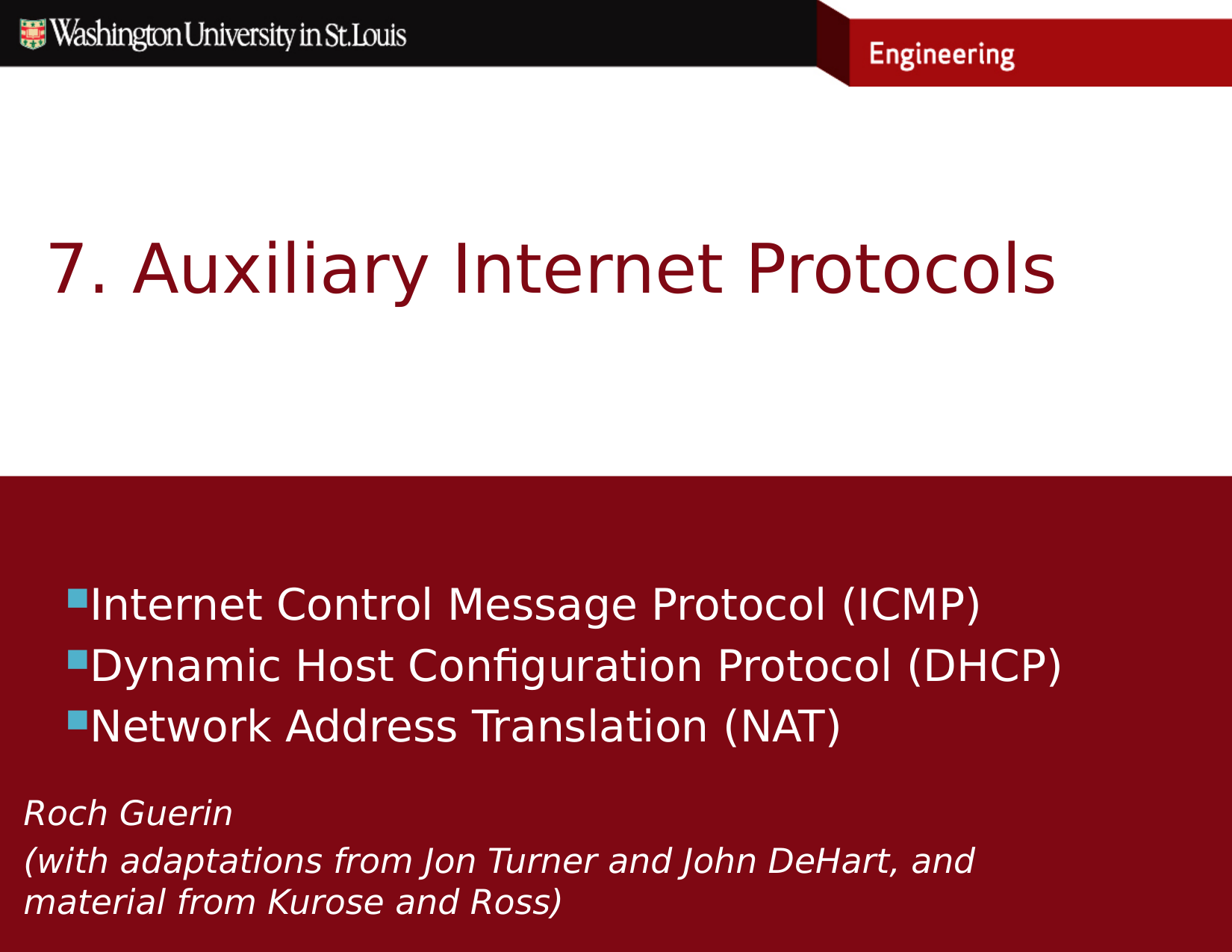

# 7. Auxiliary Internet Protocols
Internet Control Message Protocol (ICMP)
Dynamic Host Configuration Protocol (DHCP)
Network Address Translation (NAT)

Roch Guerin
(with adaptations from Jon Turner and John DeHart, and material from Kurose and Ross)